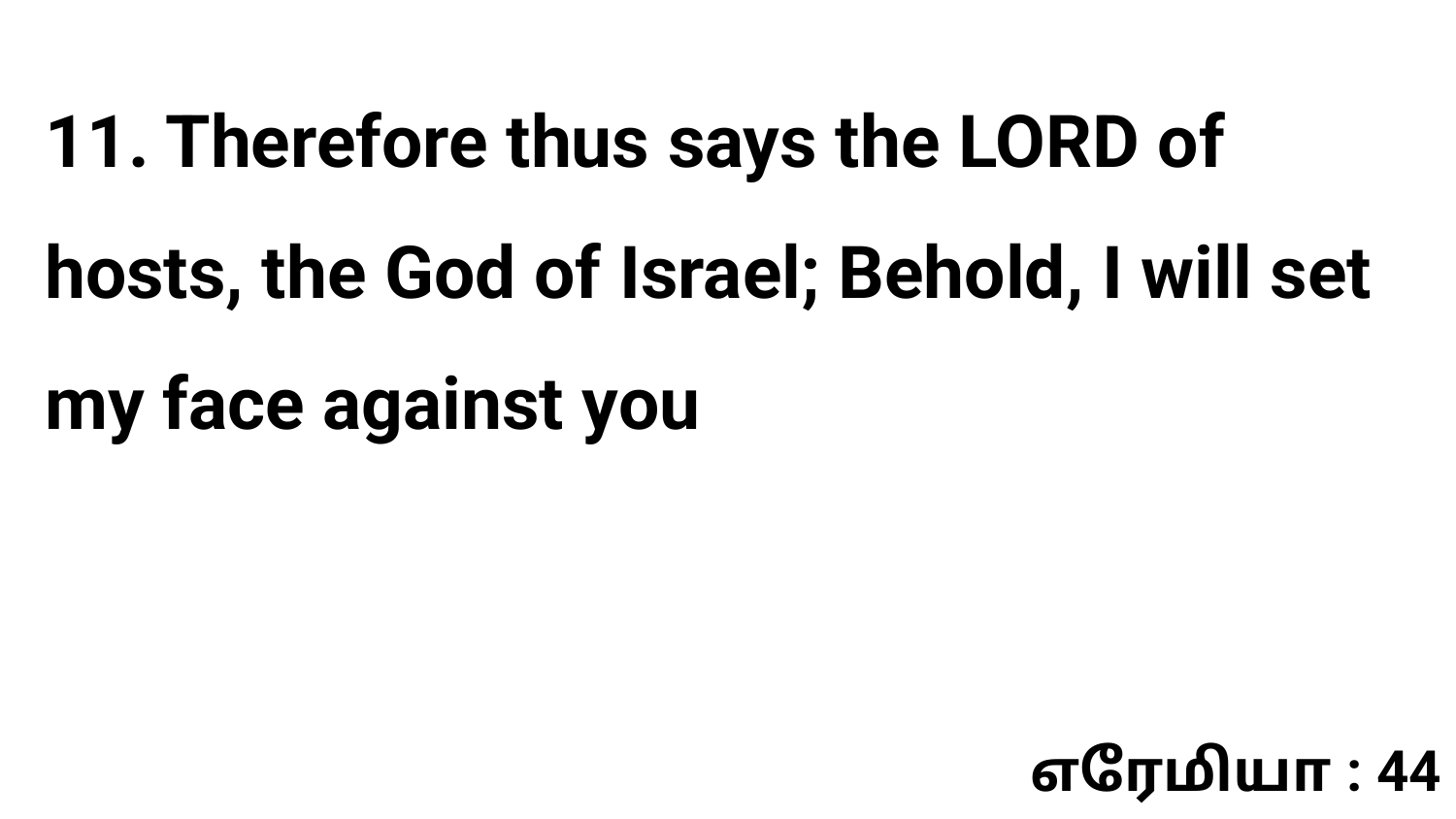

11. Therefore thus says the LORD of hosts, the God of Israel; Behold, I will set my face against you
எரேமியா : 44